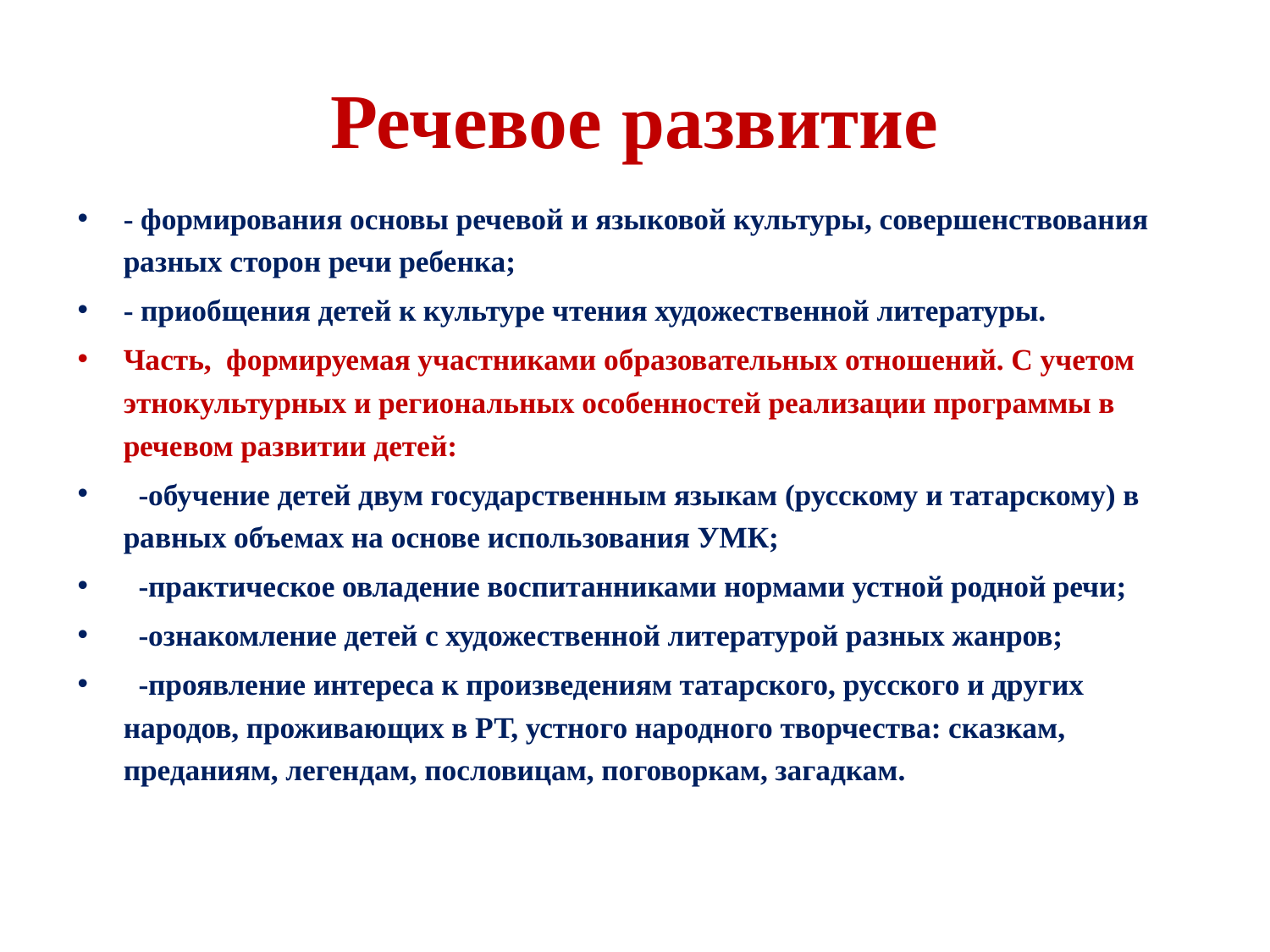

# Речевое развитие
- формирования основы речевой и языковой культуры, совершенствования разных сторон речи ребенка;
- приобщения детей к культуре чтения художественной литературы.
Часть,  формируемая участниками образовательных отношений. С учетом этнокультурных и региональных особенностей реализации программы в речевом развитии детей:
 -обучение детей двум государственным языкам (русскому и татарскому) в равных объемах на основе использования УМК;
 -практическое овладение воспитанниками нормами устной родной речи;
 -ознакомление детей с художественной литературой разных жанров;
 -проявление интереса к произведениям татарского, русского и других народов, проживающих в РТ, устного народного творчества: сказкам, преданиям, легендам, пословицам, поговоркам, загадкам.